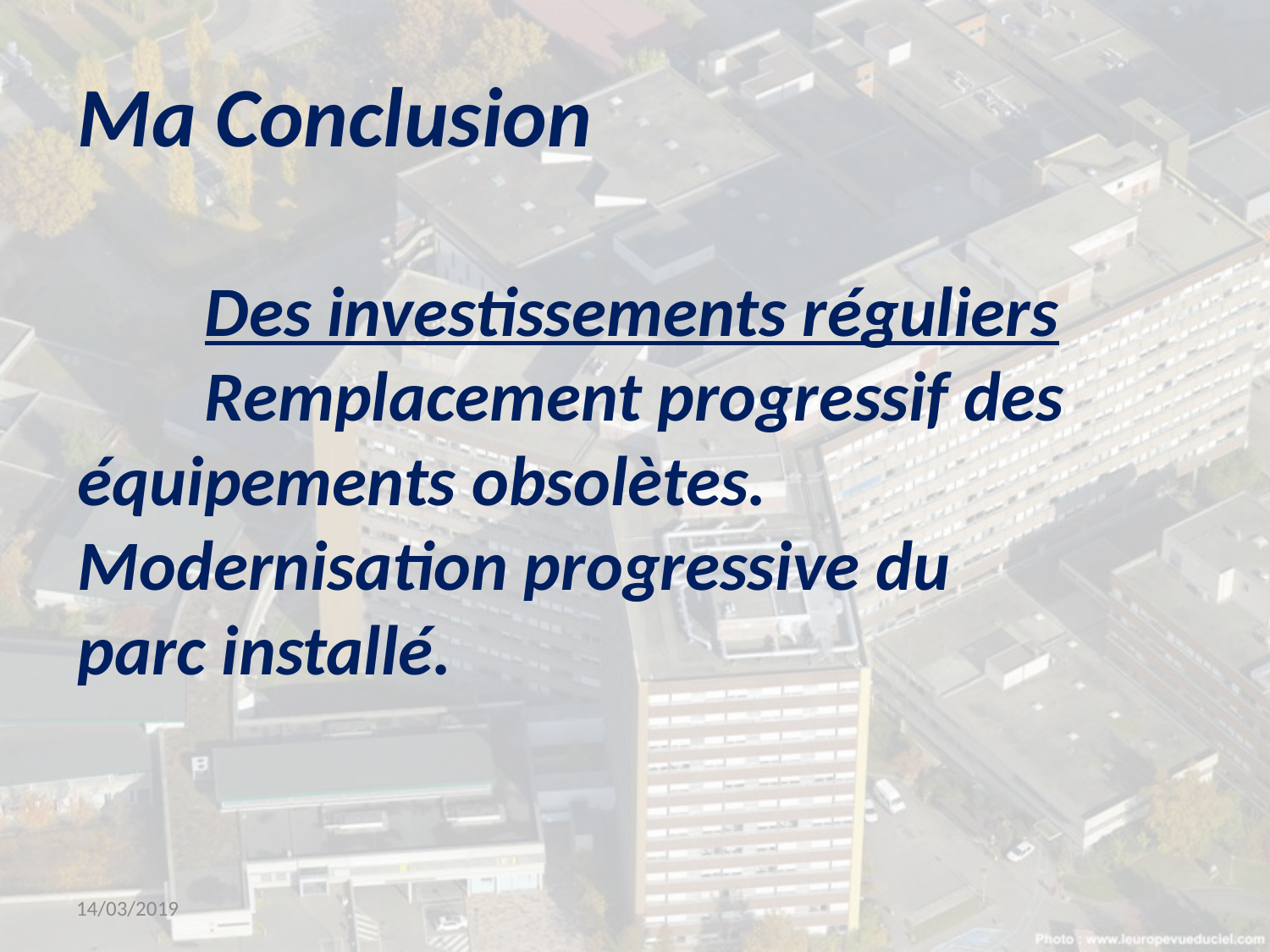

# Ma Conclusion Des investissements réguliers Remplacement progressif des 	équipements obsolètes. 	Modernisation progressive du 	parc installé.
14/03/2019